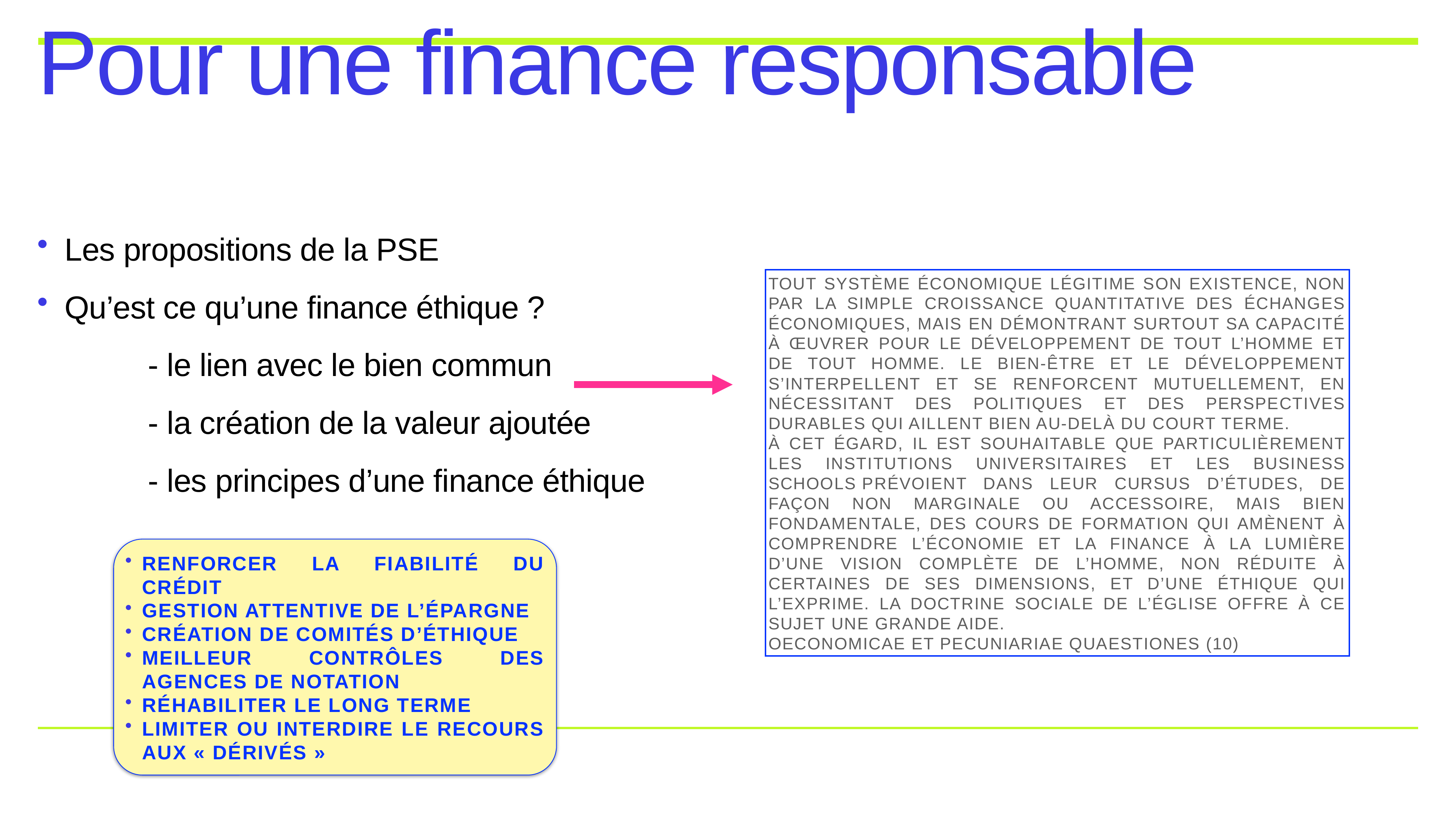

# Pour une finance responsable
Les propositions de la PSE
Qu’est ce qu’une finance éthique ?
             - le lien avec le bien commun
             - la création de la valeur ajoutée
             - les principes d’une finance éthique
Tout système économique légitime son existence, non par la simple croissance quantitative des échanges économiques, mais en démontrant surtout sa capacité à œuvrer pour le développement de tout l’homme et de tout homme. Le bien-être et le développement s’interpellent et se renforcent mutuellement, en nécessitant des politiques et des perspectives durables qui aillent bien au-delà du court terme.
À cet égard, il est souhaitable que particulièrement les institutions universitaires et les business schools prévoient dans leur cursus d’études, de façon non marginale ou accessoire, mais bien fondamentale, des cours de formation qui amènent à comprendre l’économie et la finance à la lumière d’une vision complète de l’homme, non réduite à certaines de ses dimensions, et d’une éthique qui l’exprime. La doctrine sociale de l’Église offre à ce sujet une grande aide.
Oeconomicae et pecuniariae quaestiones (10)

Renforcer la fiabilité du crédit
Gestion attentive de l’épargne
Création de comités d’éthique
Meilleur contrôles des agences de notation
Réhabiliter le long terme
Limiter ou interdire le recours aux « dérivés »
21